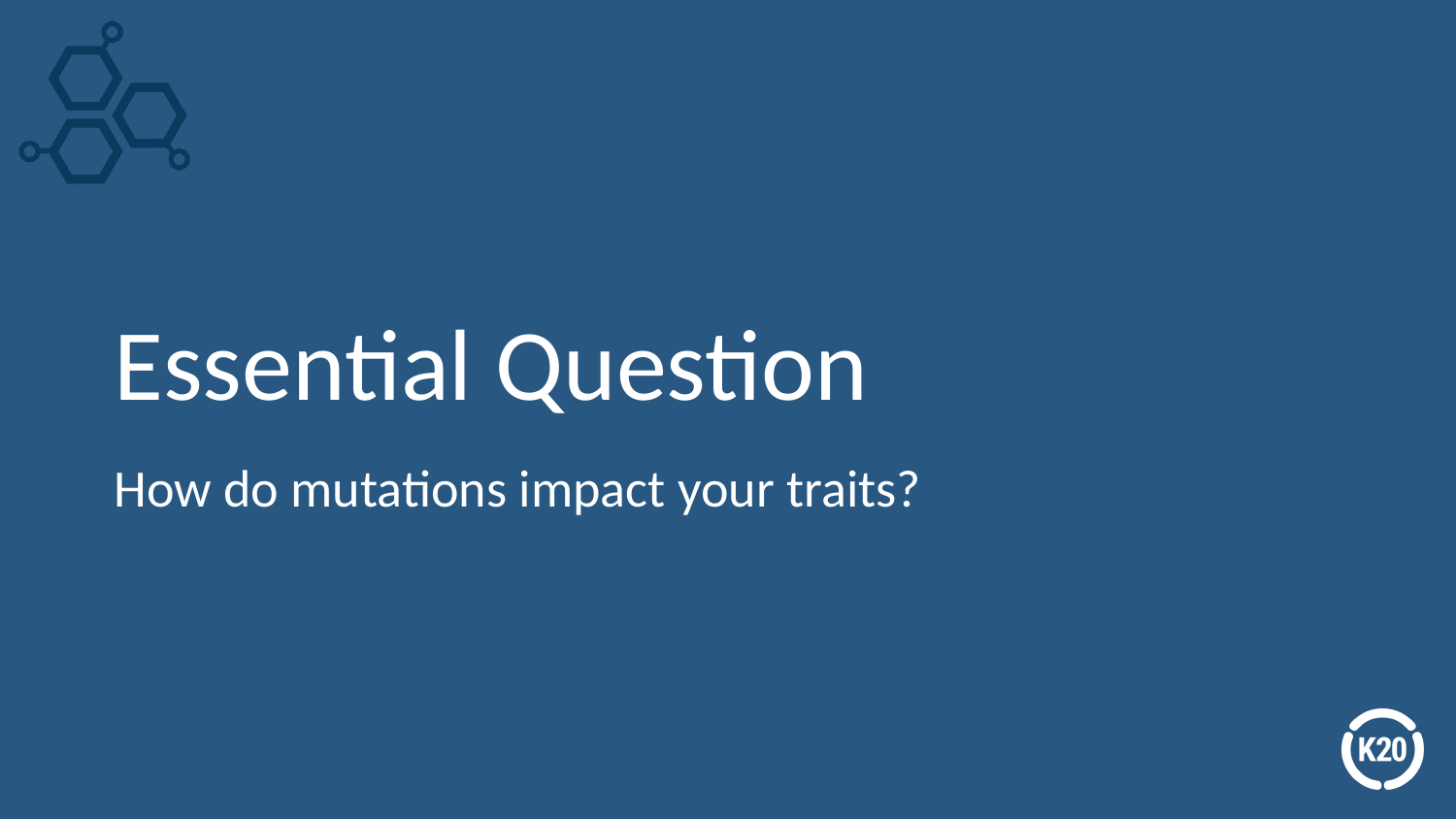

# Essential Question
How do mutations impact your traits?